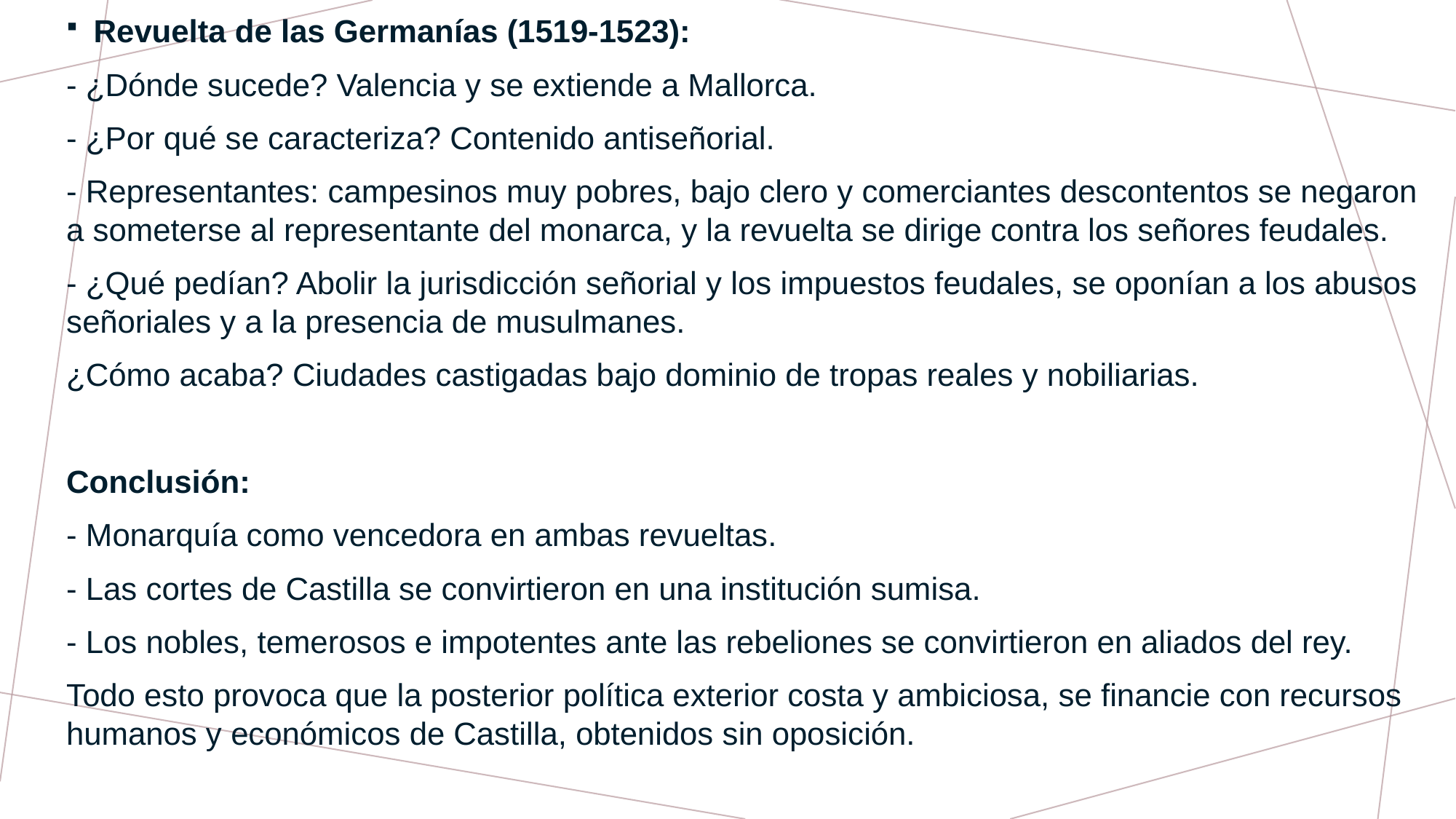

Revuelta de las Germanías (1519-1523):
- ¿Dónde sucede? Valencia y se extiende a Mallorca.
- ¿Por qué se caracteriza? Contenido antiseñorial.
- Representantes: campesinos muy pobres, bajo clero y comerciantes descontentos se negaron a someterse al representante del monarca, y la revuelta se dirige contra los señores feudales.
- ¿Qué pedían? Abolir la jurisdicción señorial y los impuestos feudales, se oponían a los abusos señoriales y a la presencia de musulmanes.
¿Cómo acaba? Ciudades castigadas bajo dominio de tropas reales y nobiliarias.

Conclusión:
- Monarquía como vencedora en ambas revueltas.
- Las cortes de Castilla se convirtieron en una institución sumisa.
- Los nobles, temerosos e impotentes ante las rebeliones se convirtieron en aliados del rey.
Todo esto provoca que la posterior política exterior costa y ambiciosa, se financie con recursos humanos y económicos de Castilla, obtenidos sin oposición.